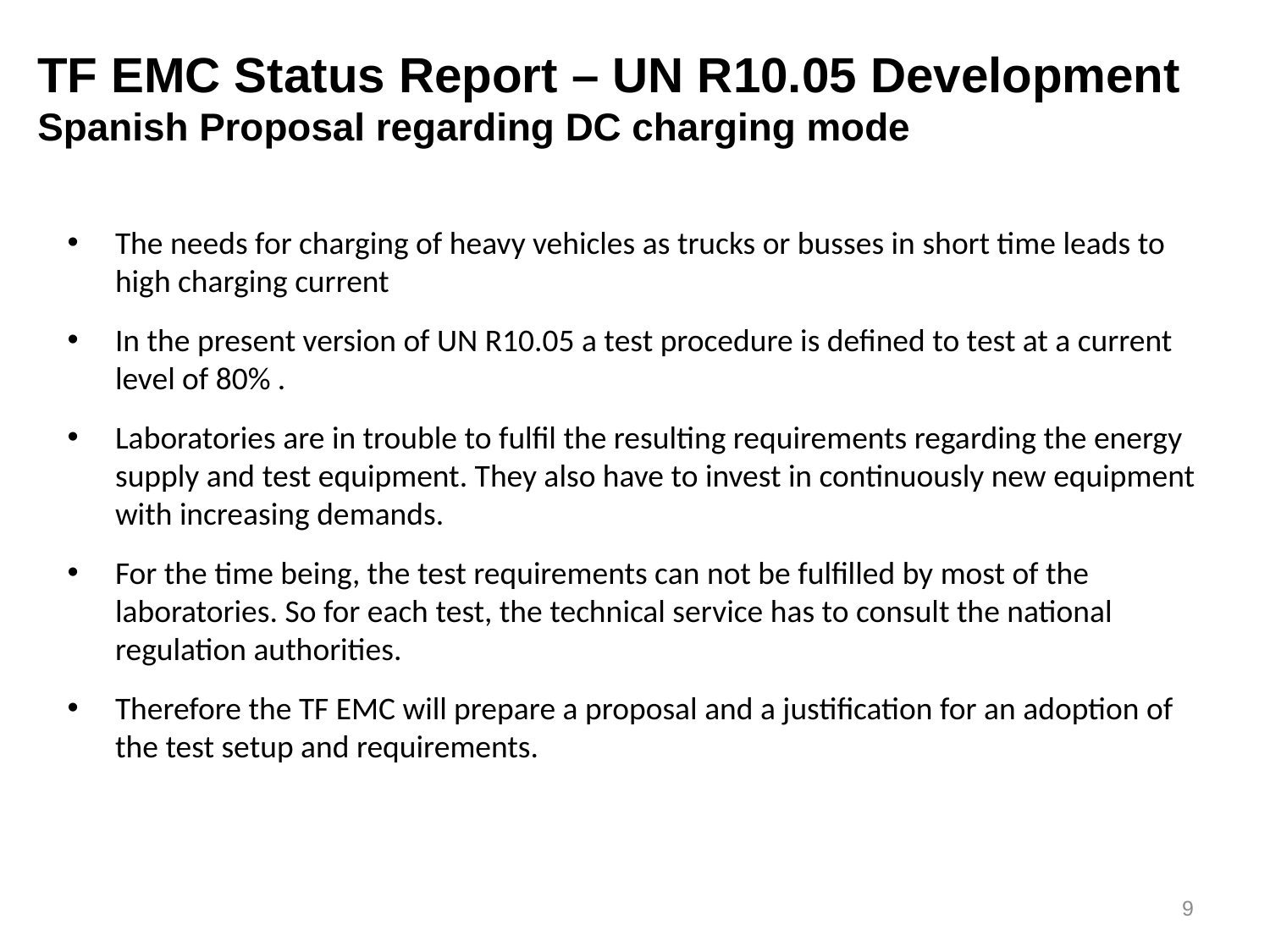

TF EMC Status Report – UN R10.05 Development Spanish Proposal regarding DC charging mode
The needs for charging of heavy vehicles as trucks or busses in short time leads to high charging current
In the present version of UN R10.05 a test procedure is defined to test at a current level of 80% .
Laboratories are in trouble to fulfil the resulting requirements regarding the energy supply and test equipment. They also have to invest in continuously new equipment with increasing demands.
For the time being, the test requirements can not be fulfilled by most of the laboratories. So for each test, the technical service has to consult the national regulation authorities.
Therefore the TF EMC will prepare a proposal and a justification for an adoption of the test setup and requirements.

9